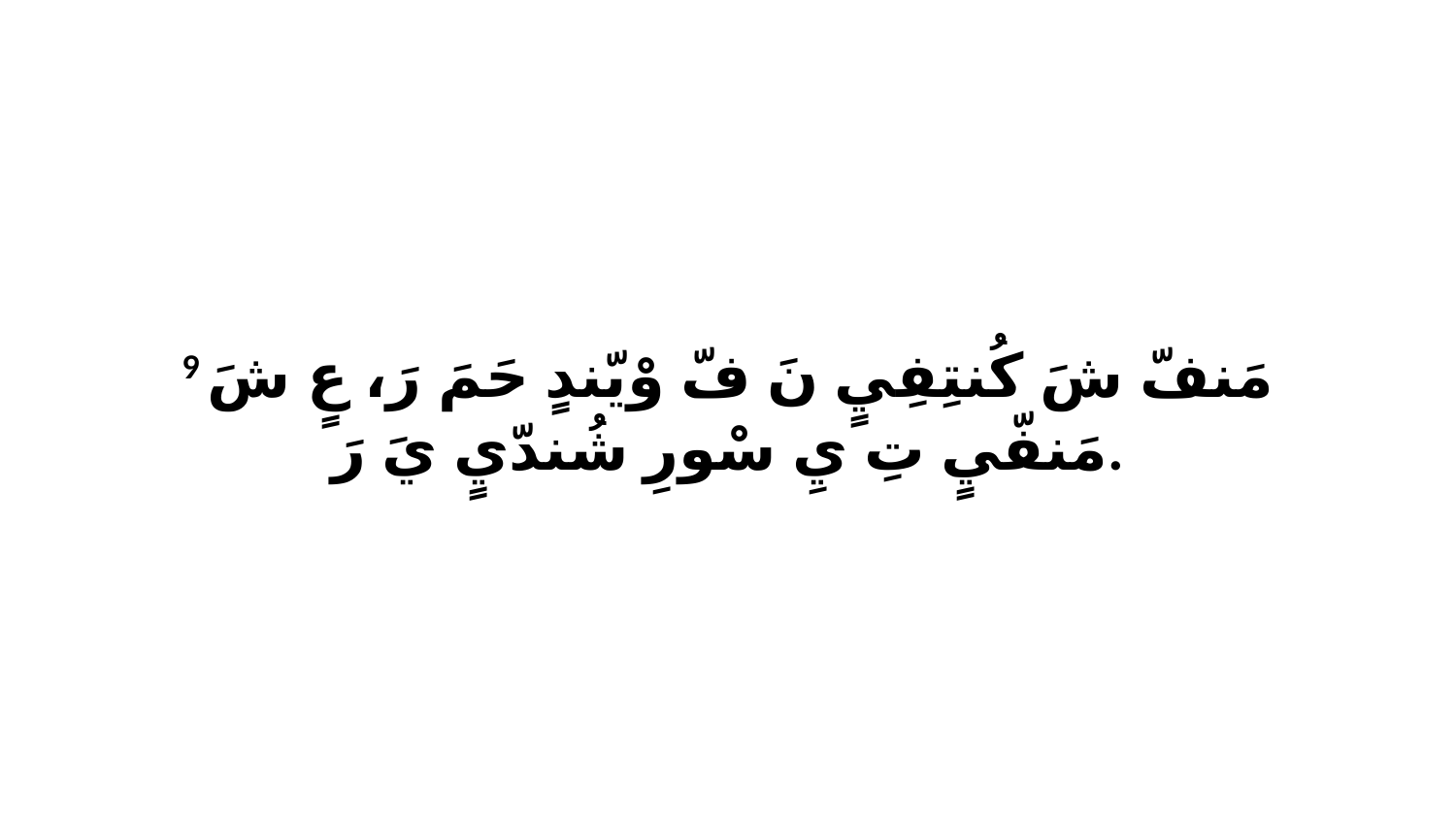

9 مَنفّ شَ كُنتِفِيٍ نَ فّ وْيّندٍ حَمَ رَ، عٍ شَ مَنفّيٍ تِ يِ سْورِ شُندّيٍ يَ رَ.